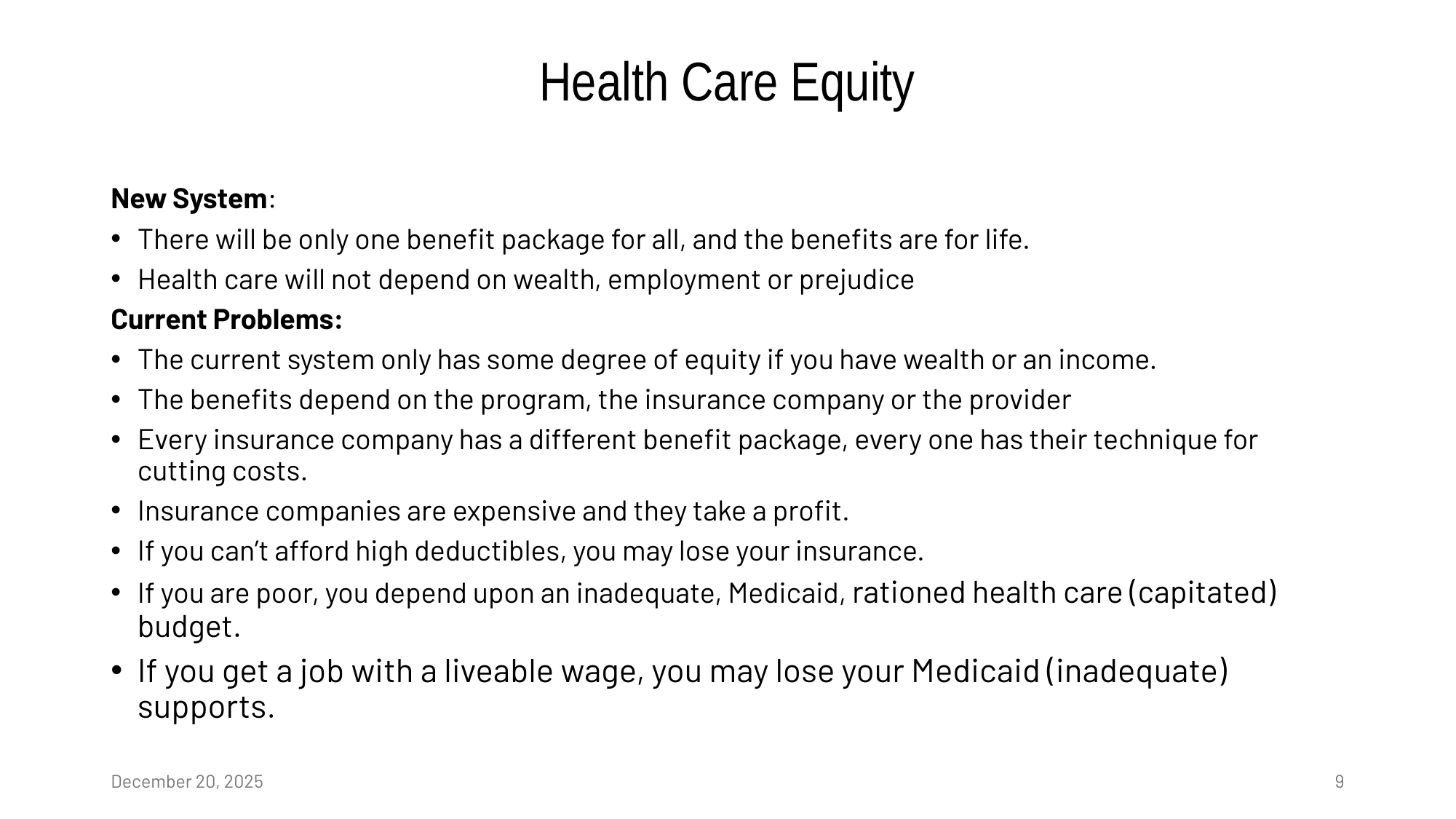

# Health Care Equity

New System:
There will be only one benefit package for all, and the benefits are for life.
Health care will not depend on wealth, employment or prejudice
Current Problems:
The current system only has some degree of equity if you have wealth or an income.
The benefits depend on the program, the insurance company or the provider
Every insurance company has a different benefit package, every one has their technique for cutting costs.
Insurance companies are expensive and they take a profit.
If you can’t afford high deductibles, you may lose your insurance.
If you are poor, you depend upon an inadequate, Medicaid, rationed health care (capitated) budget.
If you get a job with a liveable wage, you may lose your Medicaid (inadequate) supports.
December 20, 2025
9